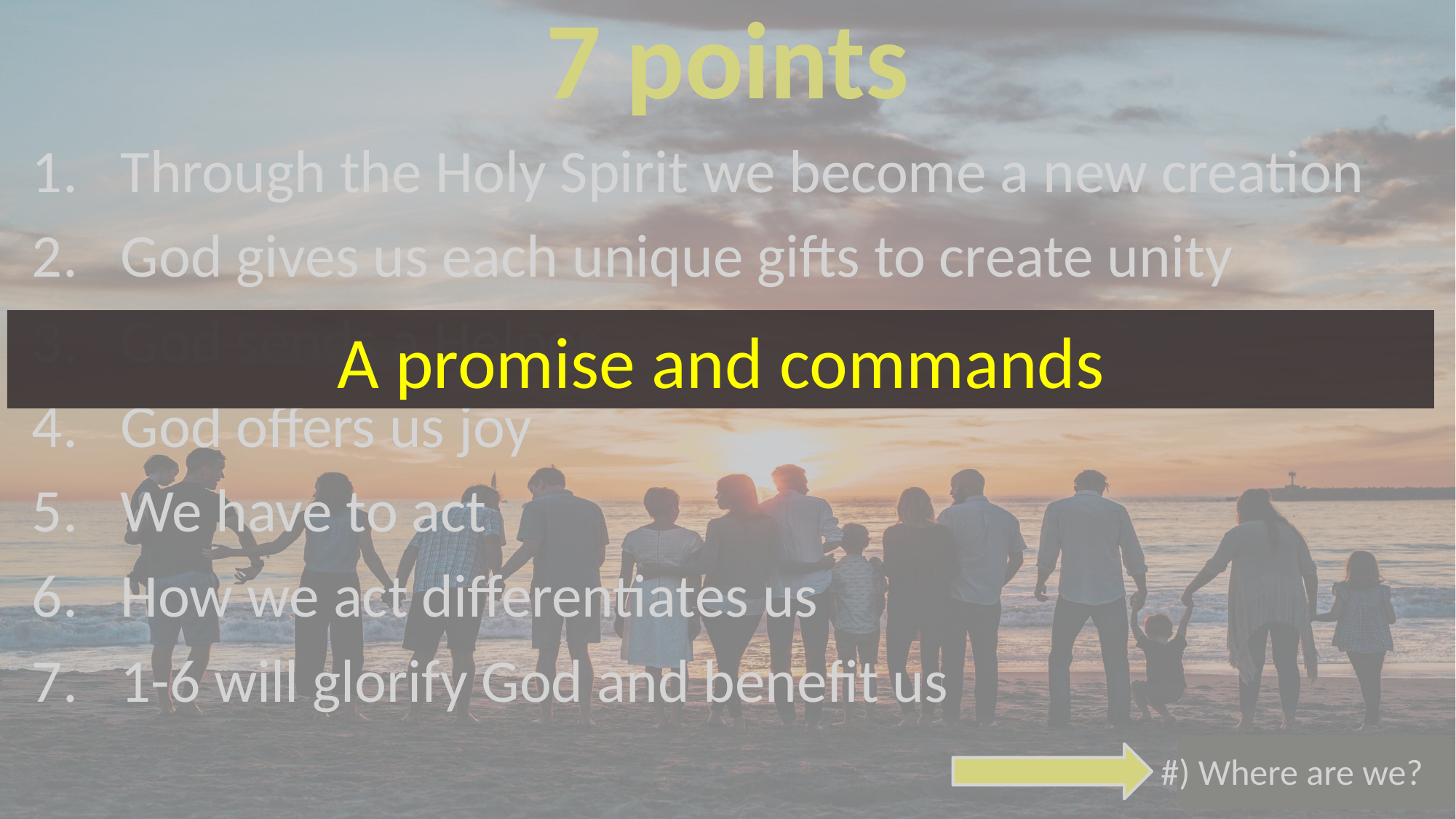

# 7 points

A promise and commands
Through the Holy Spirit we become a new creation
God gives us each unique gifts to create unity
God sends a Helper
God offers us joy
We have to act
How we act differentiates us
1-6 will glorify God and benefit us

#) Where are we?